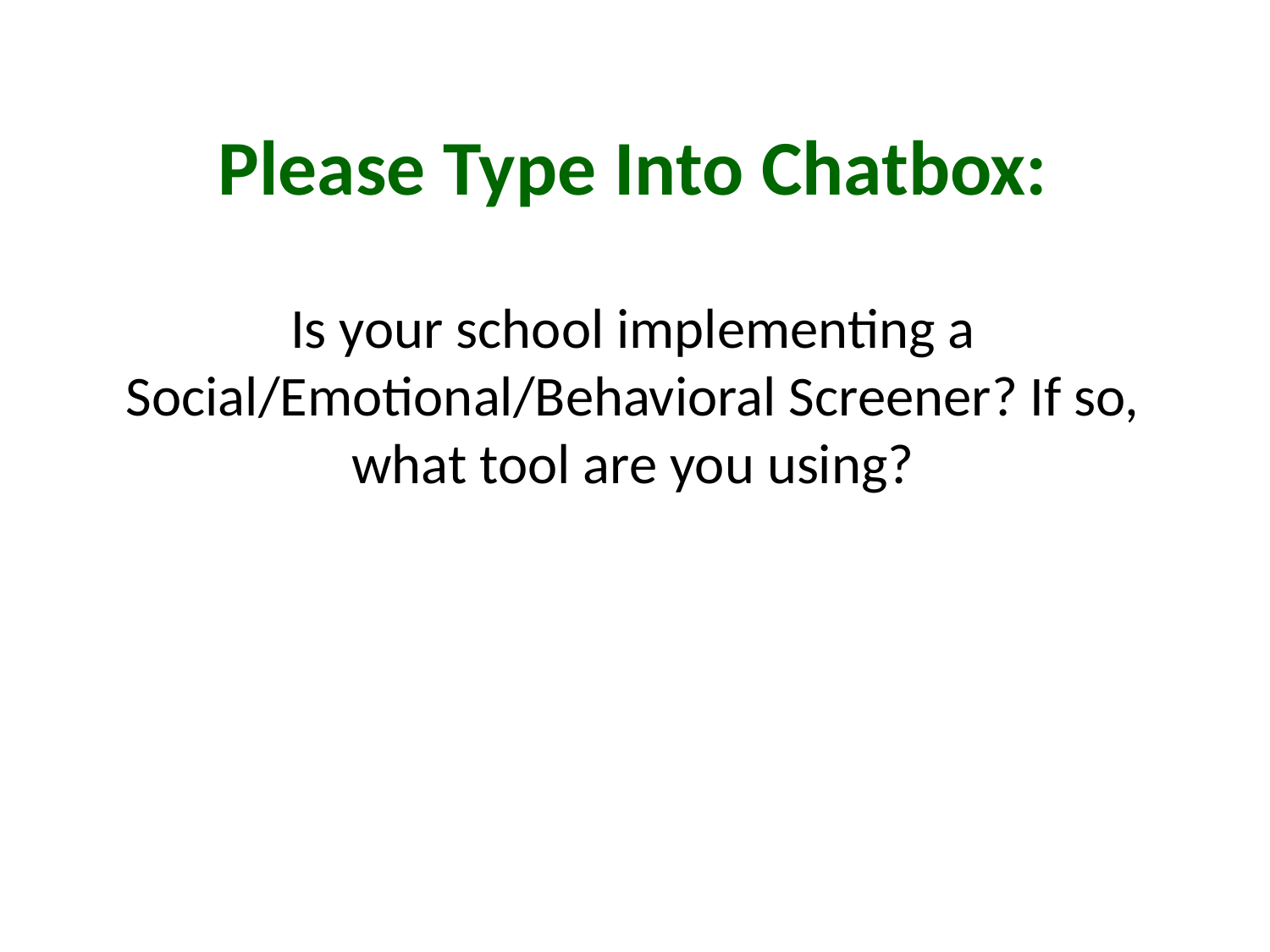

# Please Type Into Chatbox:
Is your school implementing a Social/Emotional/Behavioral Screener? If so, what tool are you using?